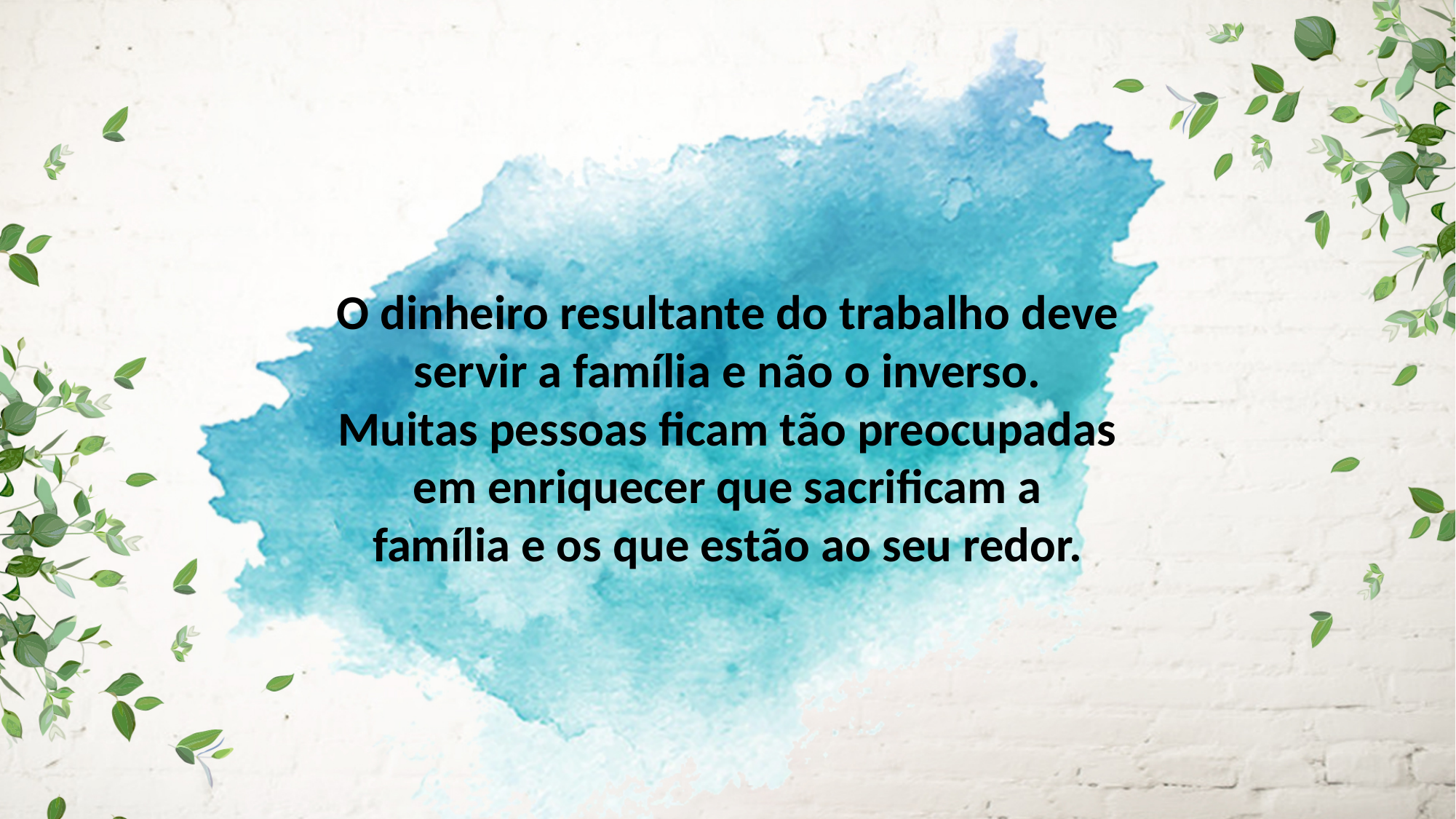

O dinheiro resultante do trabalho deve servir a família e não o inverso.
Muitas pessoas ficam tão preocupadas em enriquecer que sacrificam a
família e os que estão ao seu redor.